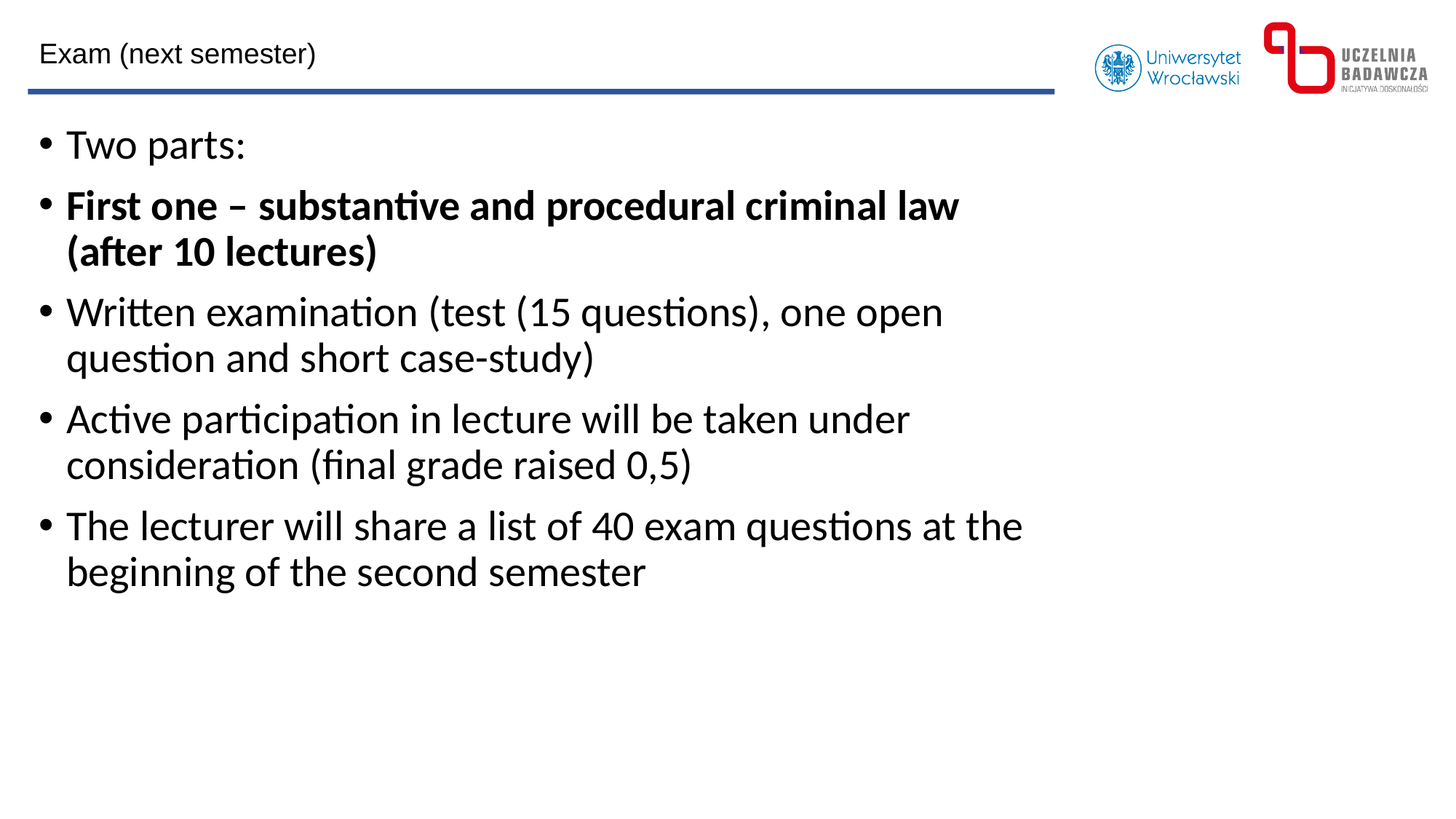

Exam (next semester)
Two parts:
First one – substantive and procedural criminal law (after 10 lectures)
Written examination (test (15 questions), one open question and short case-study)
Active participation in lecture will be taken under consideration (final grade raised 0,5)
The lecturer will share a list of 40 exam questions at the beginning of the second semester